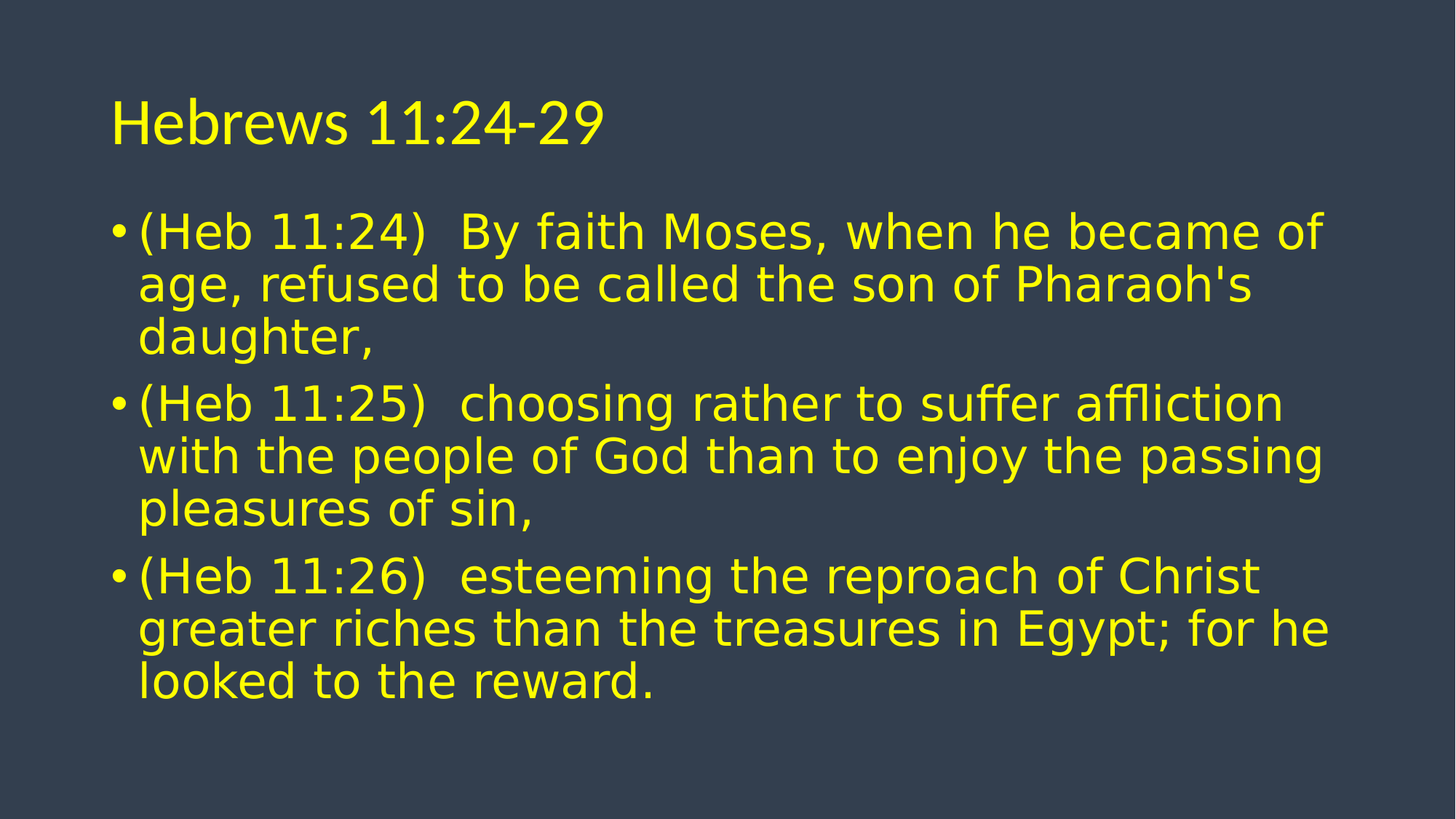

# Hebrews 11:24-29
(Heb 11:24)  By faith Moses, when he became of age, refused to be called the son of Pharaoh's daughter,
(Heb 11:25)  choosing rather to suffer affliction with the people of God than to enjoy the passing pleasures of sin,
(Heb 11:26)  esteeming the reproach of Christ greater riches than the treasures in Egypt; for he looked to the reward.